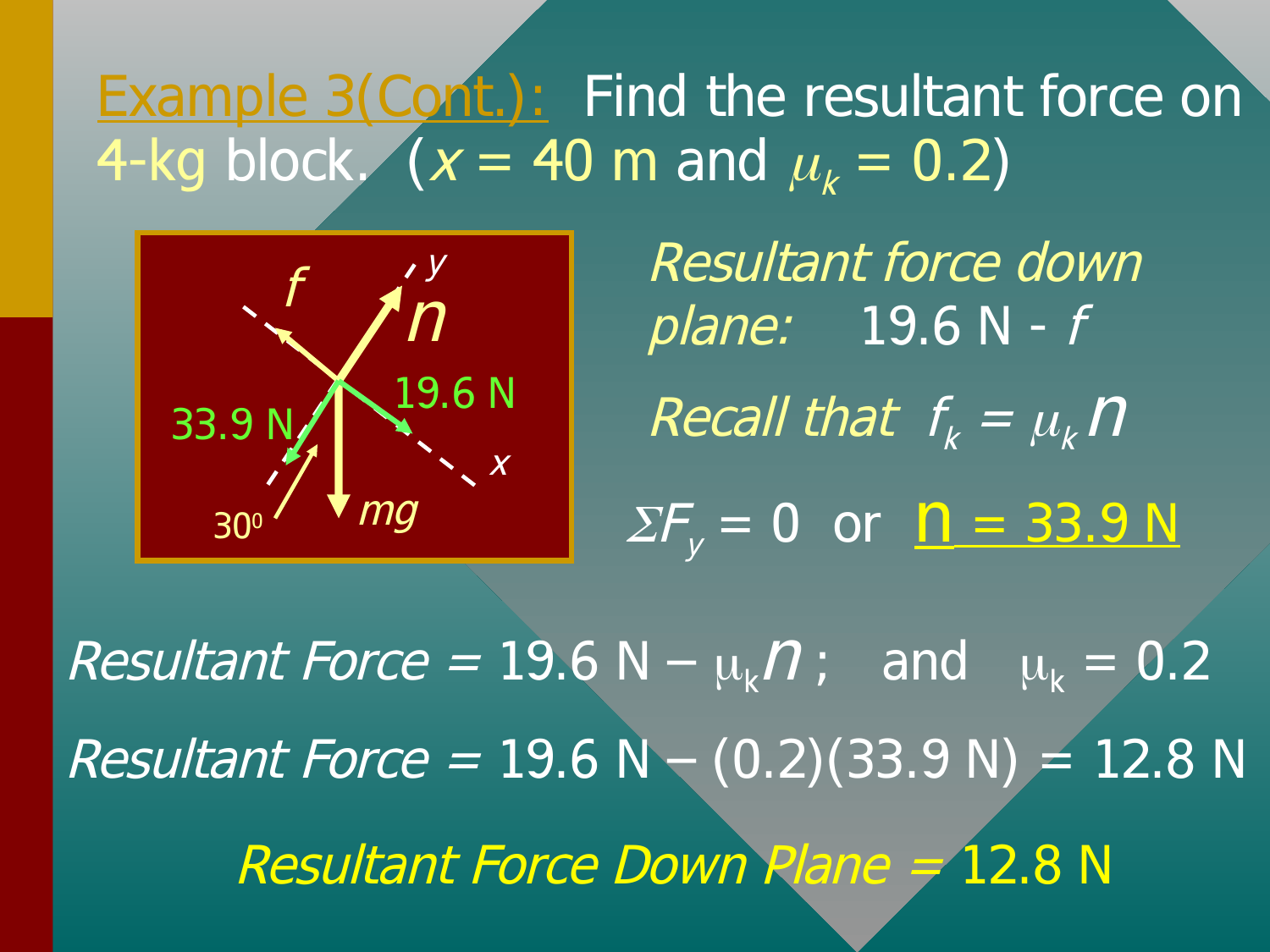

# Example 3(Cont.):  Find the resultant force on 4-kg block.  (x = 40 m and μk = 0.2)
Resultant force down plane:    19.6 N - f

y
f

n

19.6 N

33.9 N
x

mg
300
Recall that  fk = μk n
ΣFy = 0  or  n = 33.9 N
Resultant Force = 19.6 N – μkn ;   and   μk = 0.2
Resultant Force = 19.6 N – (0.2)(33.9 N) = 12.8 N
Resultant Force Down Plane = 12.8 N